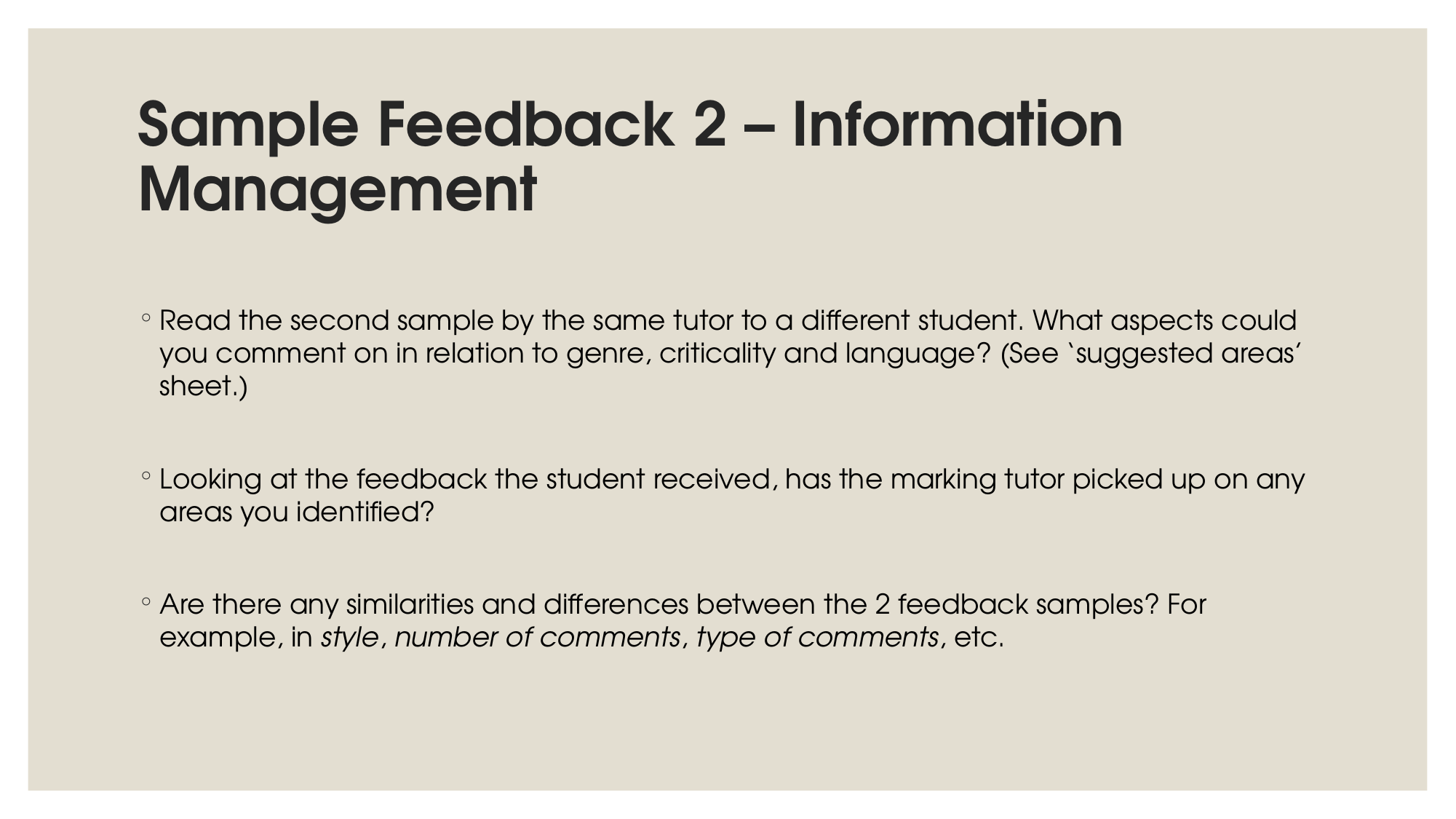

# Sample Feedback 2 – Information Management

Read the second sample by the same tutor to a different student. What aspects could you comment on in relation to genre, criticality and language? (See ‘suggested areas’ sheet.)

Looking at the feedback the student received, has the marking tutor picked up on any areas you identified?

Are there any similarities and differences between the 2 feedback samples? For example, in style, number of comments, type of comments, etc.